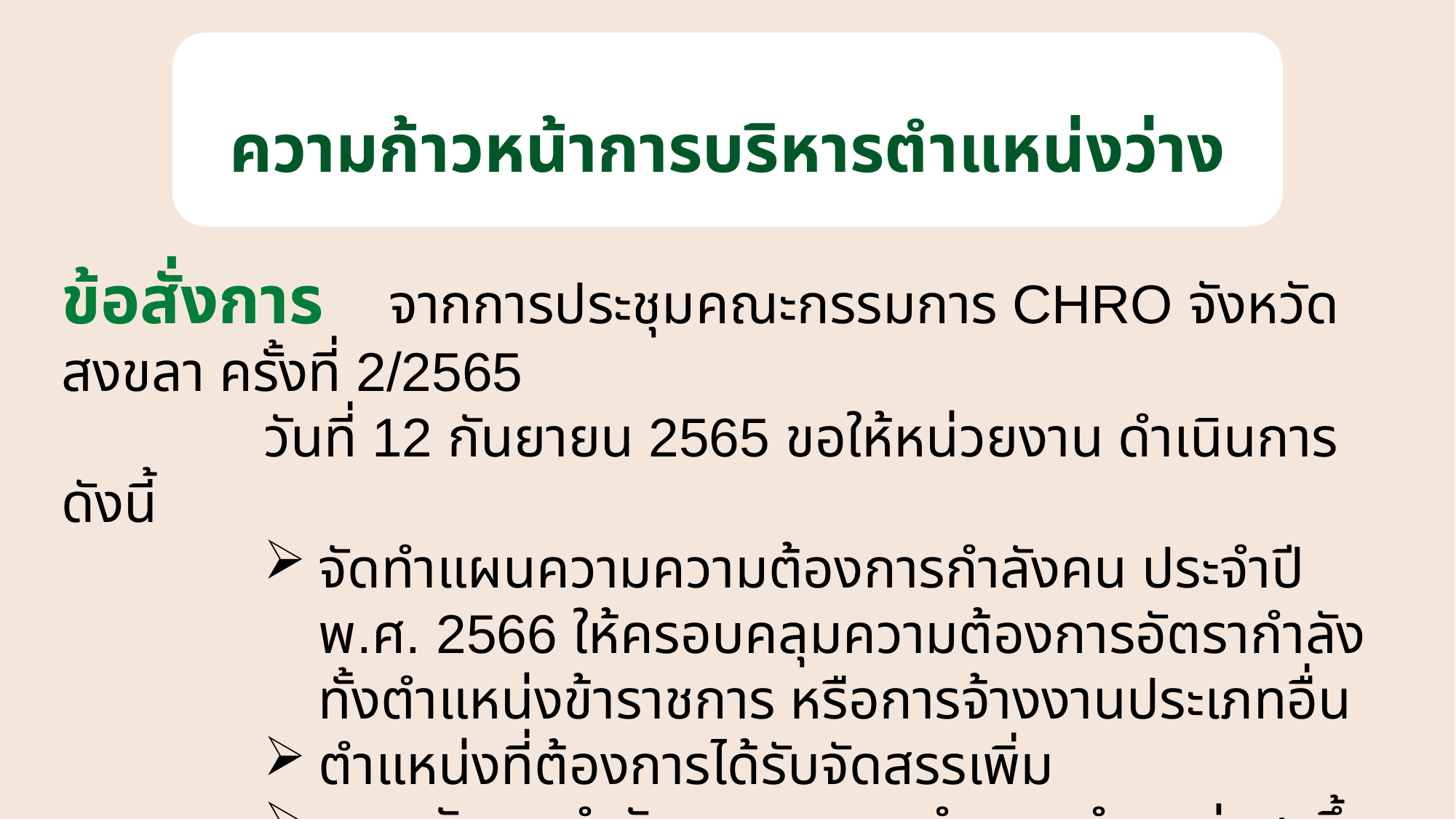

ความก้าวหน้าการบริหารตำแหน่งว่าง
ข้อสั่งการ	จากการประชุมคณะกรรมการ CHRO จังหวัดสงขลา ครั้งที่ 2/2565
	วันที่ 12 กันยายน 2565 ขอให้หน่วยงาน ดำเนินการ ดังนี้
จัดทำแผนความความต้องการกำลังคน ประจำปี พ.ศ. 2566 ให้ครอบคลุมความต้องการอัตรากำลังทั้งตำแหน่งข้าราชการ หรือการจ้างงานประเภทอื่น
ตำแหน่งที่ต้องการได้รับจัดสรรเพิ่ม
แผนพัฒนากำลังคน และการกำหนดตำแหน่งสูงขึ้น
*โดยให้จัดเรียงตามลำดับความสำคัญตามความต้องการ และส่งภายในวันที่ 21 ตุลาคม 2565*